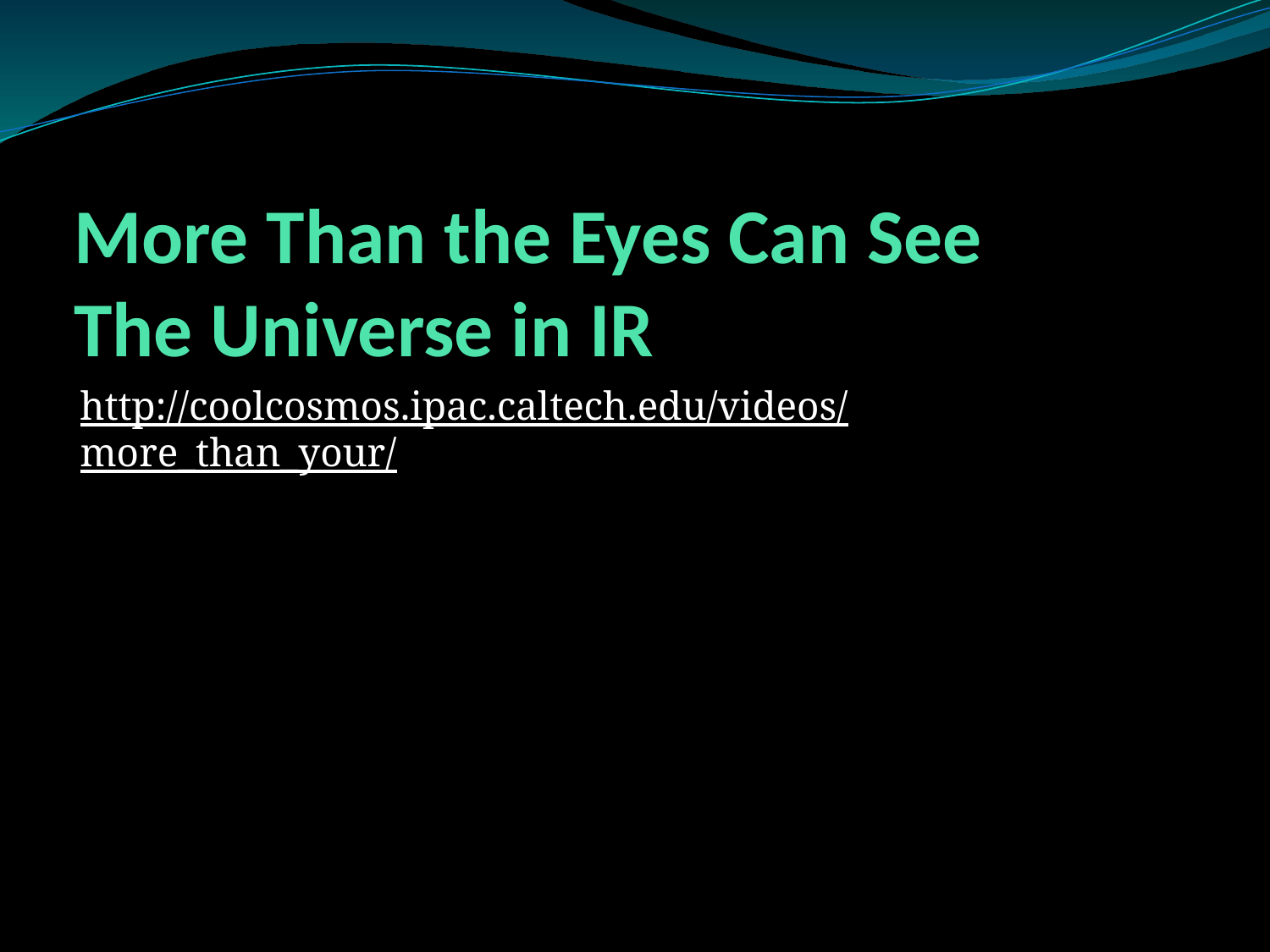

# More Than the Eyes Can See The Universe in IR
http://coolcosmos.ipac.caltech.edu/videos/more_than_your/